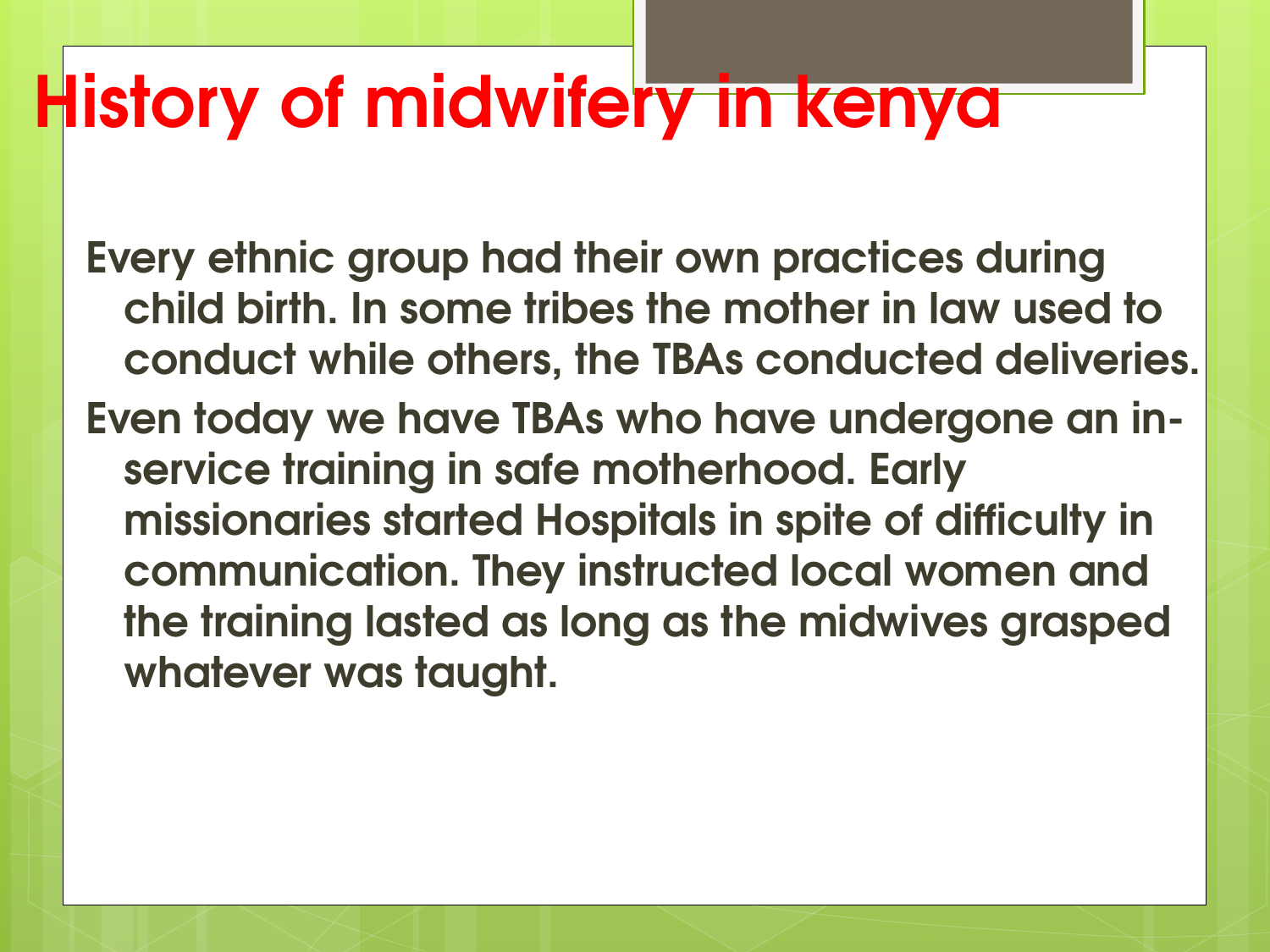

# History of midwifery in kenya

Every ethnic group had their own practices during child birth. In some tribes the mother in law used to conduct while others, the TBAs conducted deliveries.
Even today we have TBAs who have undergone an in-service training in safe motherhood. Early missionaries started Hospitals in spite of difficulty in communication. They instructed local women and the training lasted as long as the midwives grasped whatever was taught.